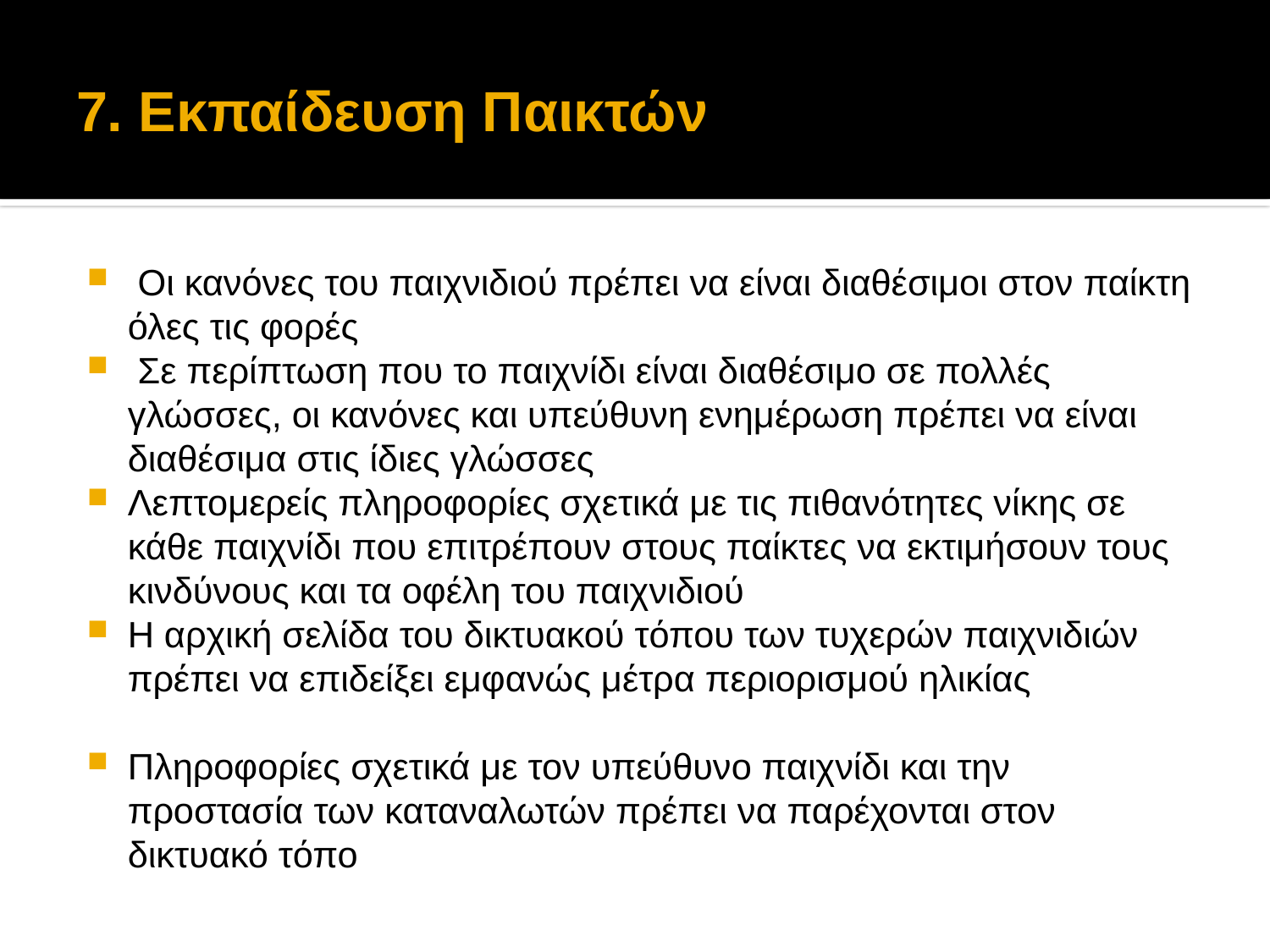

# 7. Εκπαίδευση Παικτών
 Οι κανόνες του παιχνιδιού πρέπει να είναι διαθέσιμοι στον παίκτη όλες τις φορές
 Σε περίπτωση που το παιχνίδι είναι διαθέσιμο σε πολλές γλώσσες, οι κανόνες και υπεύθυνη ενημέρωση πρέπει να είναι διαθέσιμα στις ίδιες γλώσσες
Λεπτομερείς πληροφορίες σχετικά με τις πιθανότητες νίκης σε κάθε παιχνίδι που επιτρέπουν στους παίκτες να εκτιμήσουν τους κινδύνους και τα οφέλη του παιχνιδιού
Η αρχική σελίδα του δικτυακού τόπου των τυχερών παιχνιδιών πρέπει να επιδείξει εμφανώς μέτρα περιορισμού ηλικίας

Πληροφορίες σχετικά με τον υπεύθυνο παιχνίδι και την προστασία των καταναλωτών πρέπει να παρέχονται στον δικτυακό τόπο